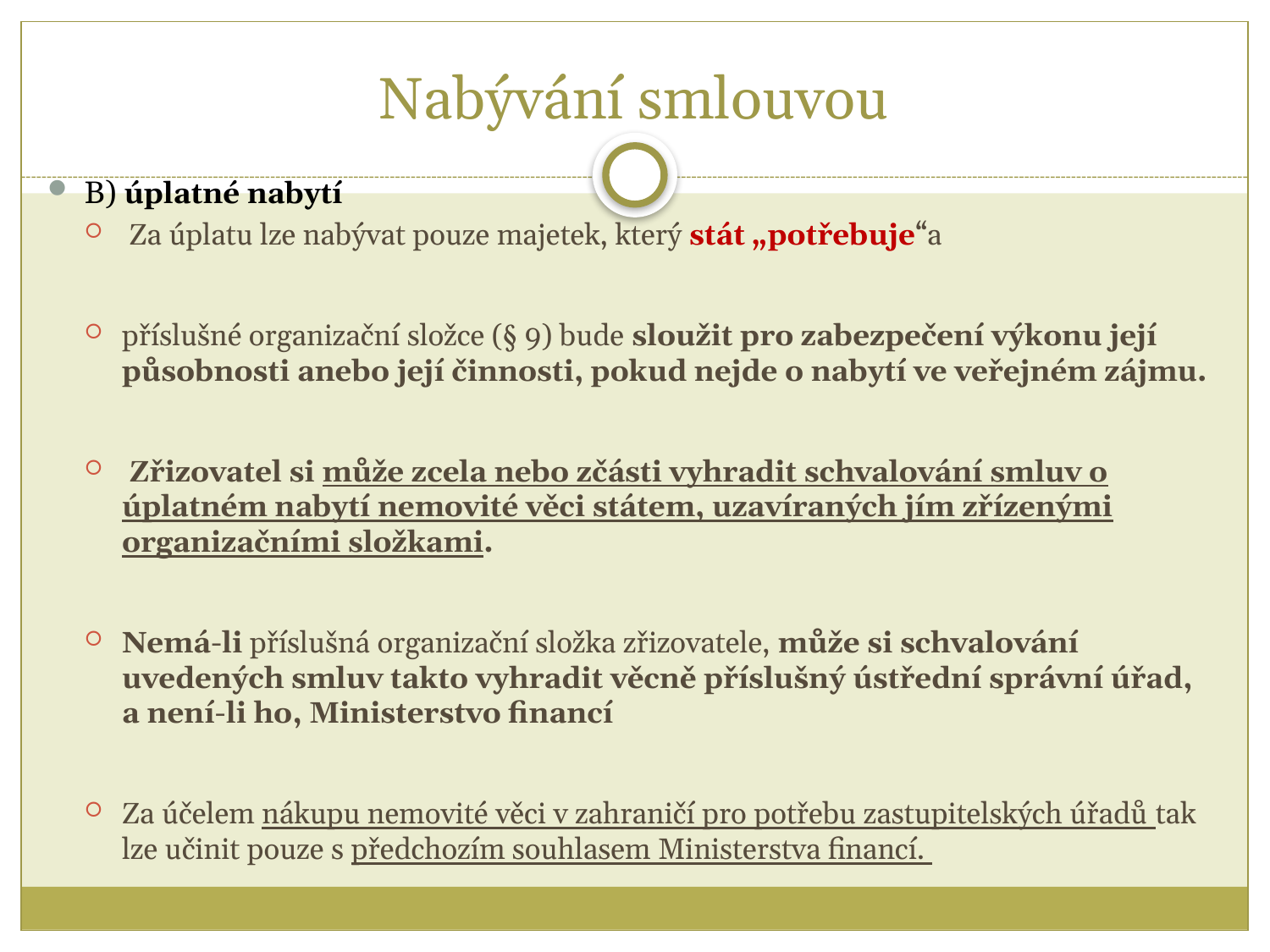

# Nabývání smlouvou
B) úplatné nabytí
 Za úplatu lze nabývat pouze majetek, který stát „potřebuje“a

příslušné organizační složce (§ 9) bude sloužit pro zabezpečení výkonu její působnosti anebo její činnosti, pokud nejde o nabytí ve veřejném zájmu.

 Zřizovatel si může zcela nebo zčásti vyhradit schvalování smluv o úplatném nabytí nemovité věci státem, uzavíraných jím zřízenými organizačními složkami.

Nemá-li příslušná organizační složka zřizovatele, může si schvalování uvedených smluv takto vyhradit věcně příslušný ústřední správní úřad, a není-li ho, Ministerstvo financí

Za účelem nákupu nemovité věci v zahraničí pro potřebu zastupitelských úřadů tak lze učinit pouze s předchozím souhlasem Ministerstva financí.